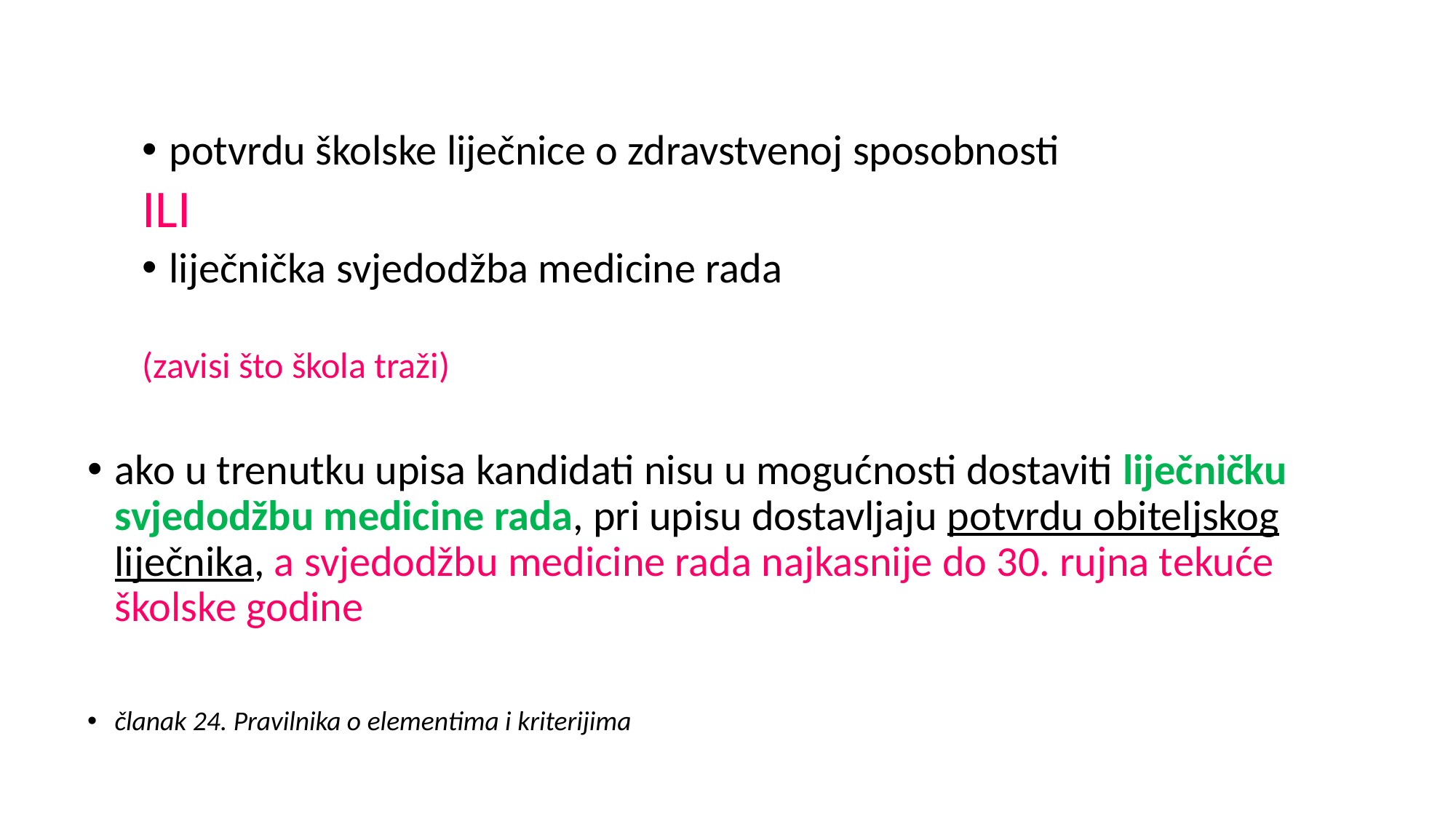

potvrdu školske liječnice o zdravstvenoj sposobnosti
ILI
liječnička svjedodžba medicine rada

(zavisi što škola traži)

ako u trenutku upisa kandidati nisu u mogućnosti dostaviti liječničku svjedodžbu medicine rada, pri upisu dostavljaju potvrdu obiteljskog liječnika, a svjedodžbu medicine rada najkasnije do 30. rujna tekuće školske godine

članak 24. Pravilnika o elementima i kriterijima